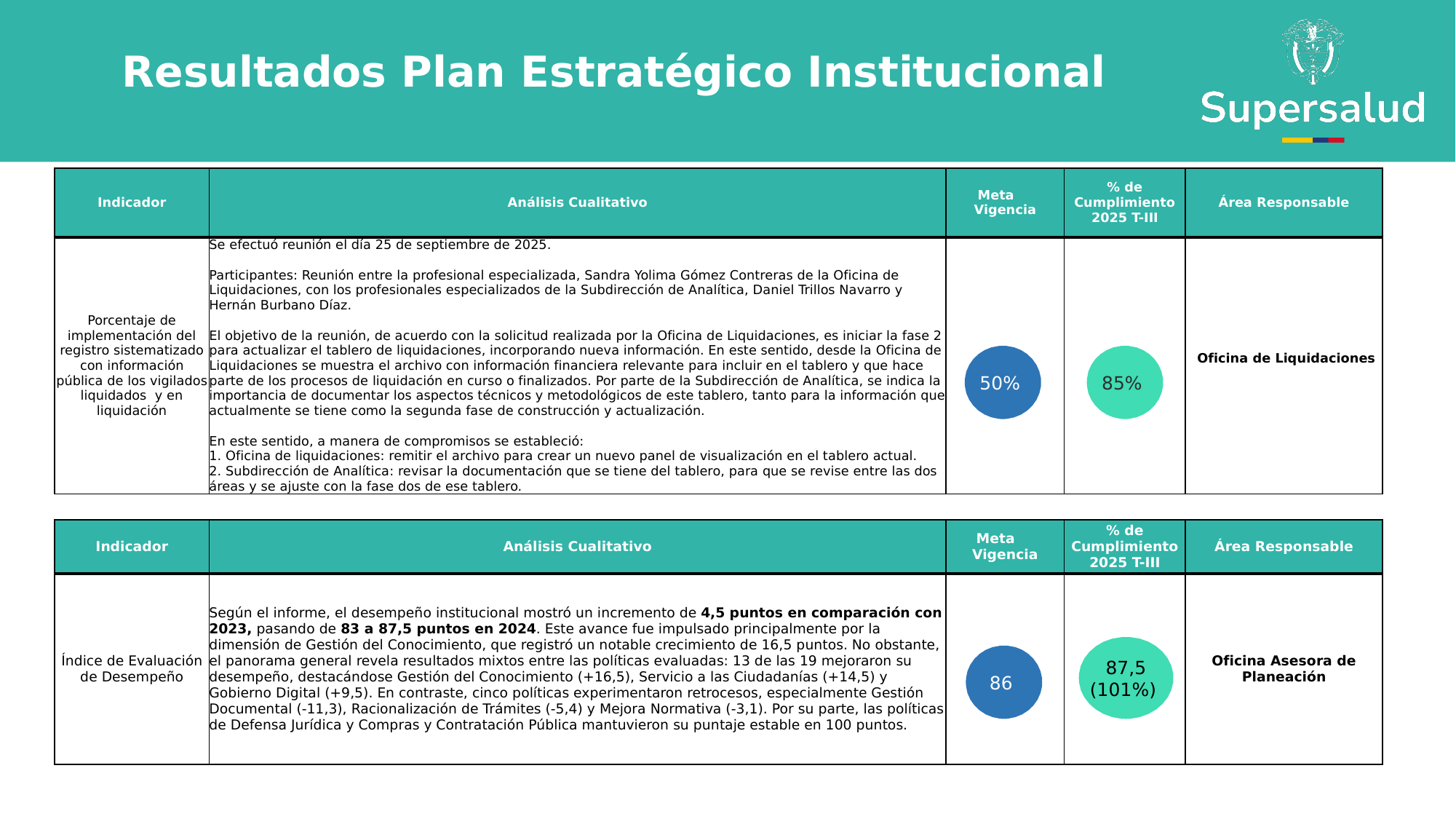

Resultados Plan Estratégico Institucional
| Indicador | Análisis Cualitativo | Meta Vigencia | % de Cumplimiento 2025 T-III | Área Responsable |
| --- | --- | --- | --- | --- |
| Porcentaje de implementación del registro sistematizado con información pública de los vigilados liquidados y en liquidación | Se efectuó reunión el día 25 de septiembre de 2025. Participantes: Reunión entre la profesional especializada, Sandra Yolima Gómez Contreras de la Oficina de Liquidaciones, con los profesionales especializados de la Subdirección de Analítica, Daniel Trillos Navarro y Hernán Burbano Díaz. El objetivo de la reunión, de acuerdo con la solicitud realizada por la Oficina de Liquidaciones, es iniciar la fase 2 para actualizar el tablero de liquidaciones, incorporando nueva información. En este sentido, desde la Oficina de Liquidaciones se muestra el archivo con información financiera relevante para incluir en el tablero y que hace parte de los procesos de liquidación en curso o finalizados. Por parte de la Subdirección de Analítica, se indica la importancia de documentar los aspectos técnicos y metodológicos de este tablero, tanto para la información que actualmente se tiene como la segunda fase de construcción y actualización. En este sentido, a manera de compromisos se estableció: 1. Oficina de liquidaciones: remitir el archivo para crear un nuevo panel de visualización en el tablero actual. 2. Subdirección de Analítica: revisar la documentación que se tiene del tablero, para que se revise entre las dos áreas y se ajuste con la fase dos de ese tablero. |  |  | Oficina de Liquidaciones |
50%
85%
| Indicador | Análisis Cualitativo | Meta Vigencia | % de Cumplimiento 2025 T-III | Área Responsable |
| --- | --- | --- | --- | --- |
| Índice de Evaluación de Desempeño | Según el informe, el desempeño institucional mostró un incremento de 4,5 puntos en comparación con 2023, pasando de 83 a 87,5 puntos en 2024. Este avance fue impulsado principalmente por la dimensión de Gestión del Conocimiento, que registró un notable crecimiento de 16,5 puntos. No obstante, el panorama general revela resultados mixtos entre las políticas evaluadas: 13 de las 19 mejoraron su desempeño, destacándose Gestión del Conocimiento (+16,5), Servicio a las Ciudadanías (+14,5) y Gobierno Digital (+9,5). En contraste, cinco políticas experimentaron retrocesos, especialmente Gestión Documental (-11,3), Racionalización de Trámites (-5,4) y Mejora Normativa (-3,1). Por su parte, las políticas de Defensa Jurídica y Compras y Contratación Pública mantuvieron su puntaje estable en 100 puntos. |  |  | Oficina Asesora de Planeación |
87,5
(101%)
86